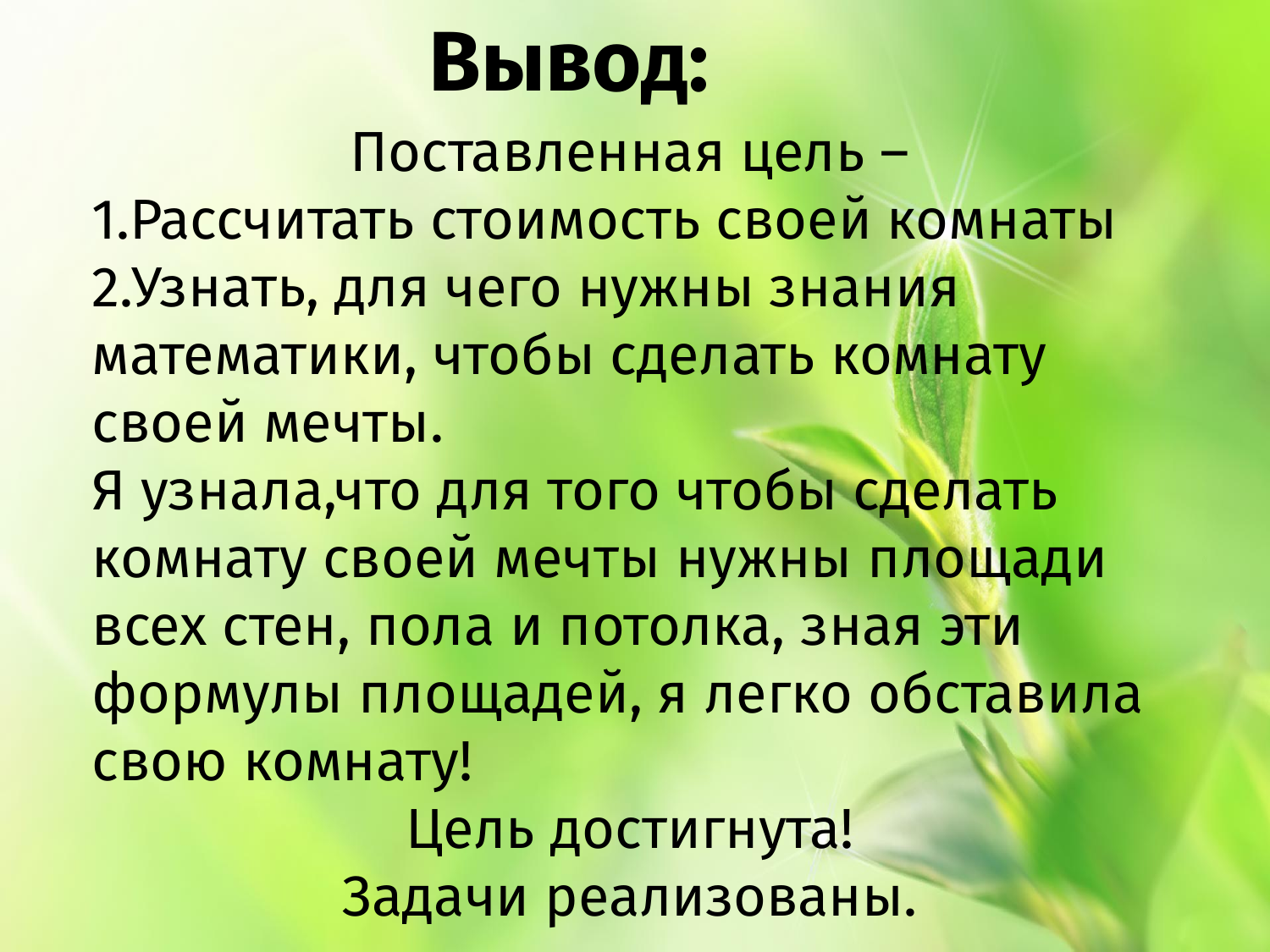

Вывод:
Поставленная цель –
1.Рассчитать стоимость своей комнаты
2.Узнать, для чего нужны знания математики, чтобы сделать комнату своей мечты.
Я узнала,что для того чтобы сделать комнату своей мечты нужны площади всех стен, пола и потолка, зная эти формулы площадей, я легко обставила свою комнату!
Цель достигнута!
Задачи реализованы.